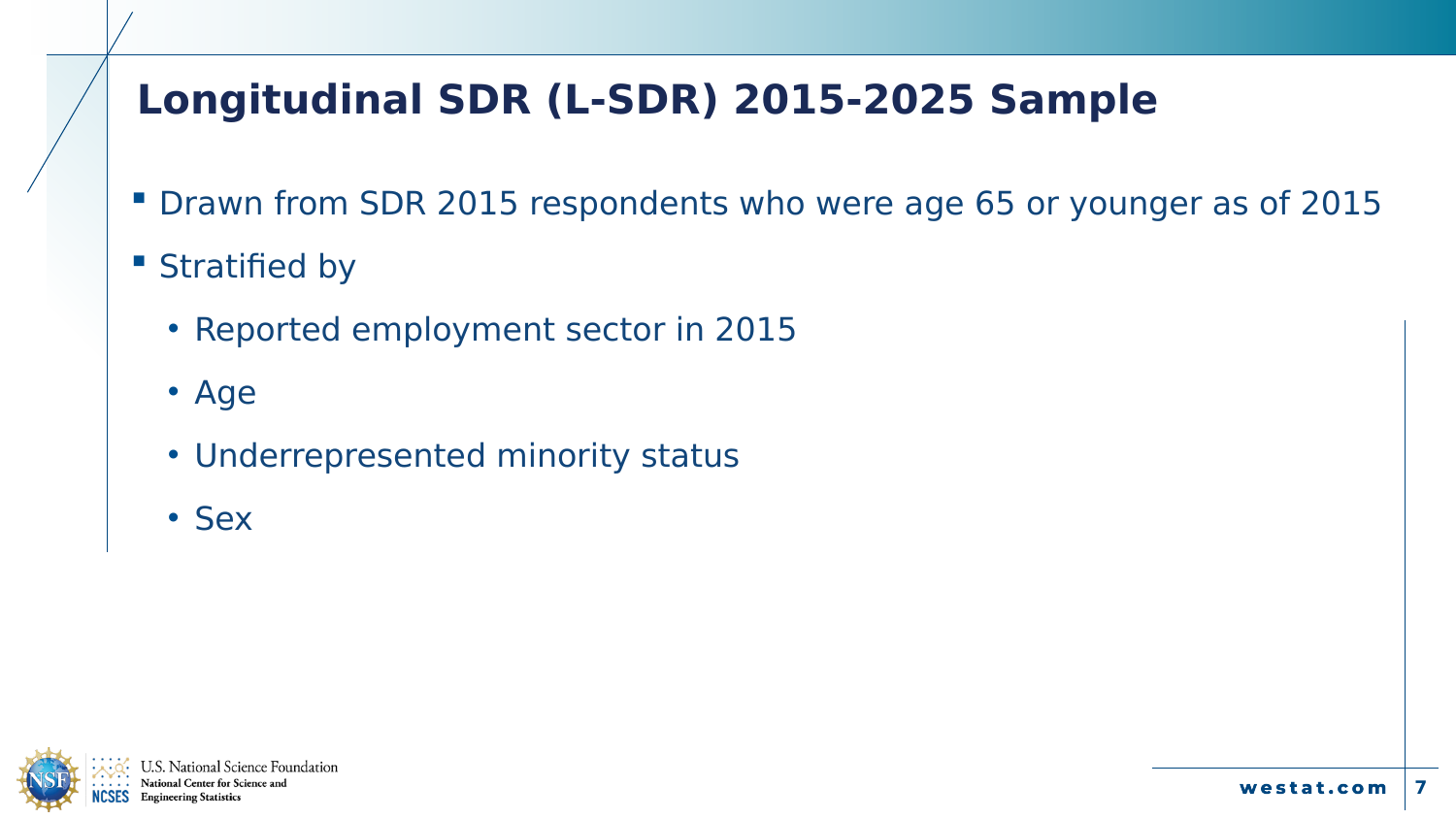

# Longitudinal SDR (L-SDR) 2015-2025 Sample
Drawn from SDR 2015 respondents who were age 65 or younger as of 2015
Stratified by
Reported employment sector in 2015
Age
Underrepresented minority status
Sex

7